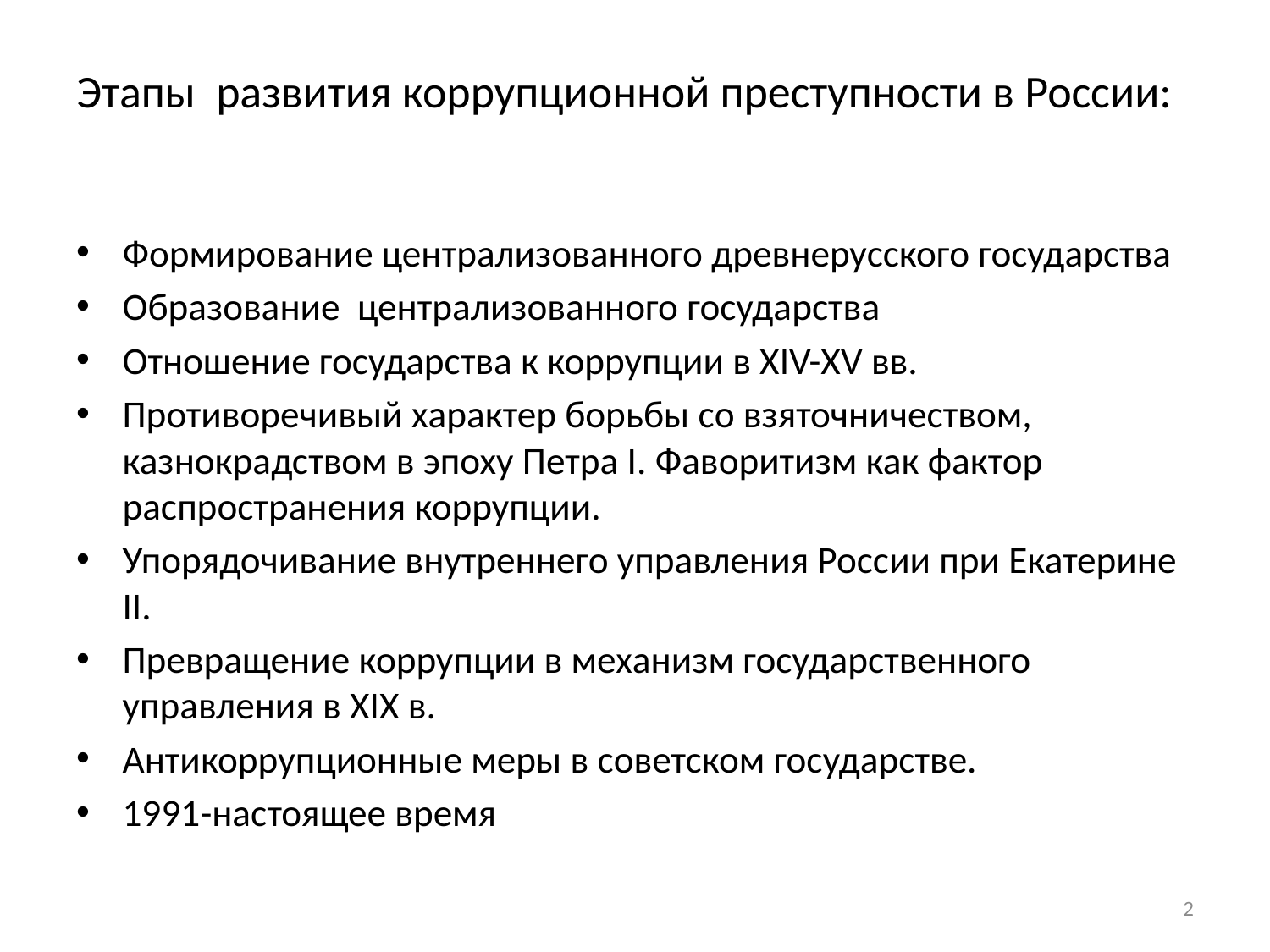

# Этапы  развития коррупционной преступности в России:
Формирование централизованного древнерусского государства
Образование  централизованного государства
Отношение государства к коррупции в XIV-XV вв.
Противоречивый характер борьбы со взяточничеством, казнокрадством в эпоху Петра I. Фаворитизм как фактор распространения коррупции.
Упорядочивание внутреннего управления России при Екатерине II.
Превращение коррупции в механизм государственного управления в XIX в.
Антикоррупционные меры в советском государстве.
1991-настоящее время

2